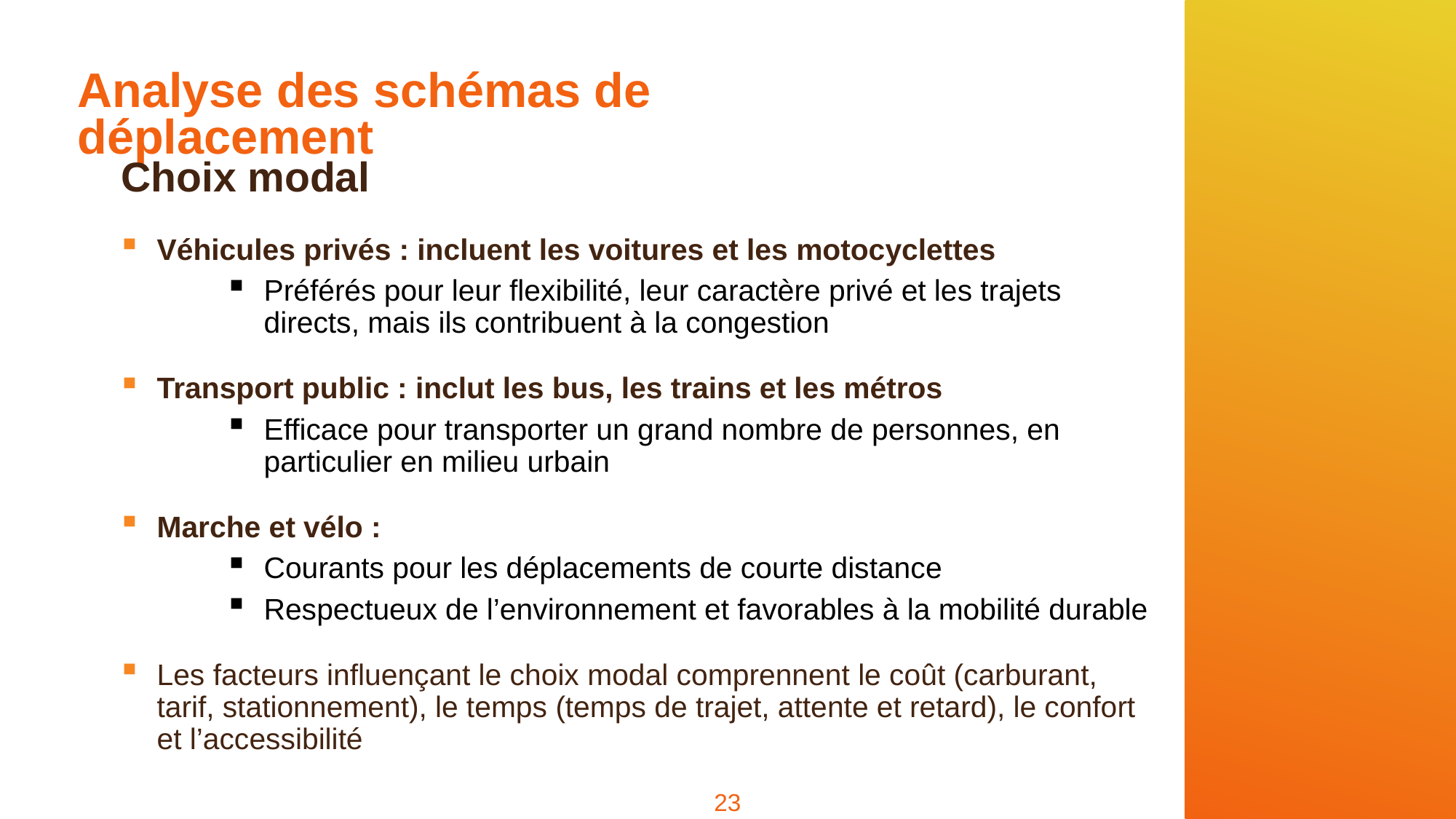

# Analyse des schémas de déplacement
Choix modal
Véhicules privés : incluent les voitures et les motocyclettes
Préférés pour leur flexibilité, leur caractère privé et les trajets directs, mais ils contribuent à la congestion
Transport public : inclut les bus, les trains et les métros
Efficace pour transporter un grand nombre de personnes, en particulier en milieu urbain
Marche et vélo :
Courants pour les déplacements de courte distance
Respectueux de l’environnement et favorables à la mobilité durable
Les facteurs influençant le choix modal comprennent le coût (carburant, tarif, stationnement), le temps (temps de trajet, attente et retard), le confort et l’accessibilité